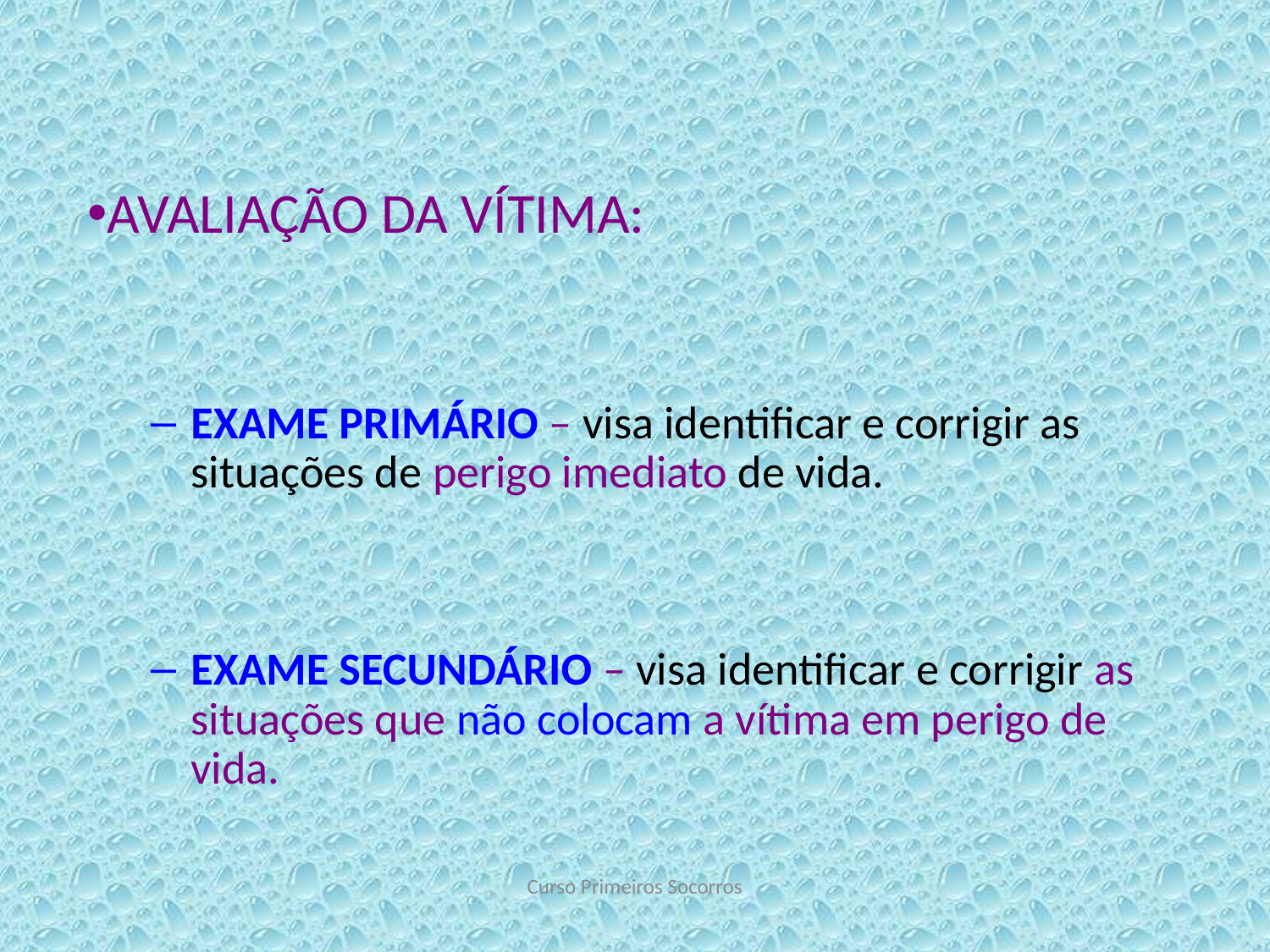

AVALIAÇÃO DA VÍTIMA:

EXAME PRIMÁRIO – visa identificar e corrigir as situações de perigo imediato de vida.

EXAME SECUNDÁRIO – visa identificar e corrigir as situações que não colocam a vítima em perigo de vida.
Curso Primeiros Socorros